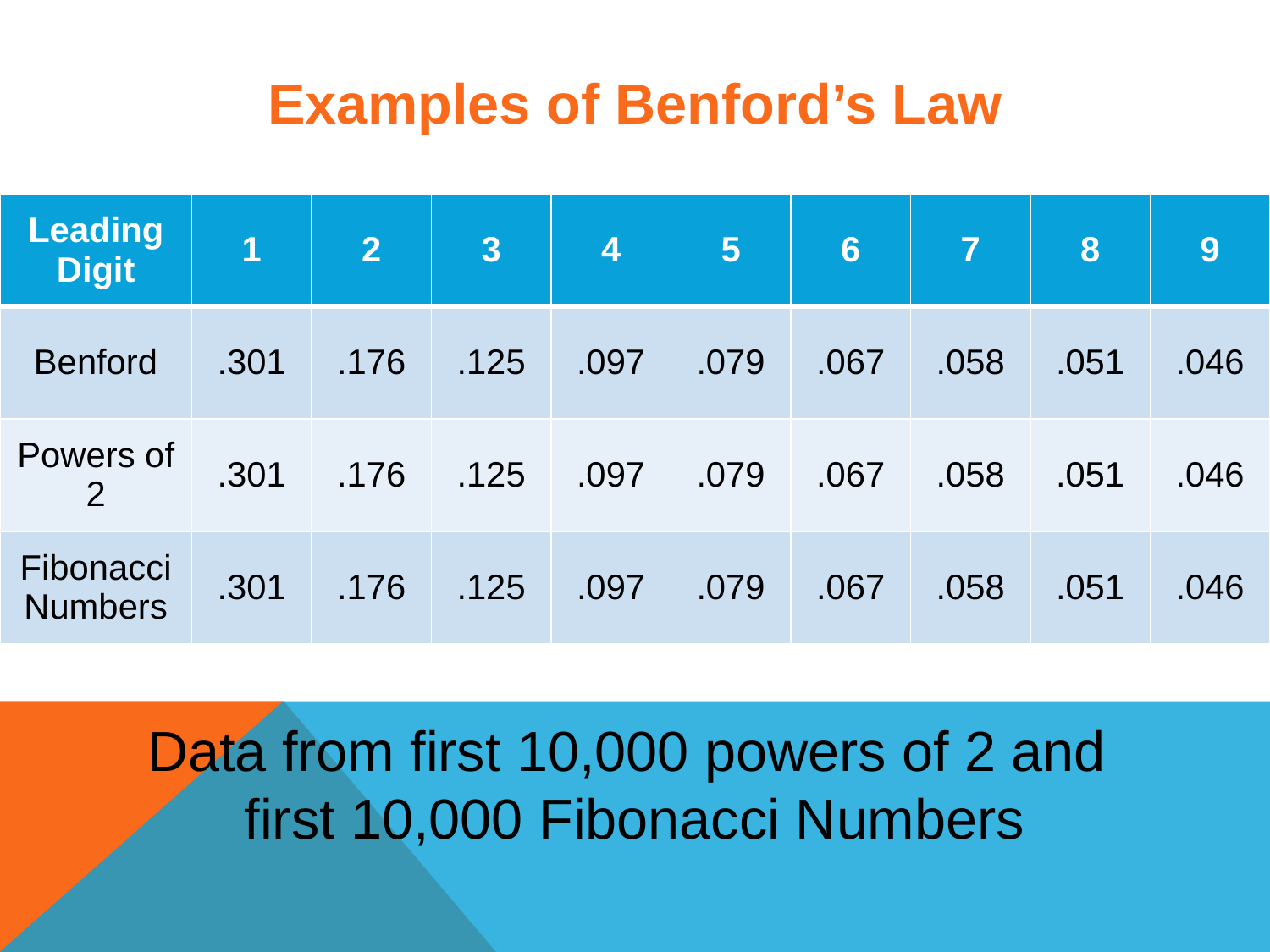

Examples of Benford’s Law
| Leading Digit | 1 | 2 | 3 | 4 | 5 | 6 | 7 | 8 | 9 |
| --- | --- | --- | --- | --- | --- | --- | --- | --- | --- |
| Benford | .301 | .176 | .125 | .097 | .079 | .067 | .058 | .051 | .046 |
| Powers of 2 | .301 | .176 | .125 | .097 | .079 | .067 | .058 | .051 | .046 |
| Fibonacci Numbers | .301 | .176 | .125 | .097 | .079 | .067 | .058 | .051 | .046 |
Data from first 10,000 powers of 2 and
first 10,000 Fibonacci Numbers